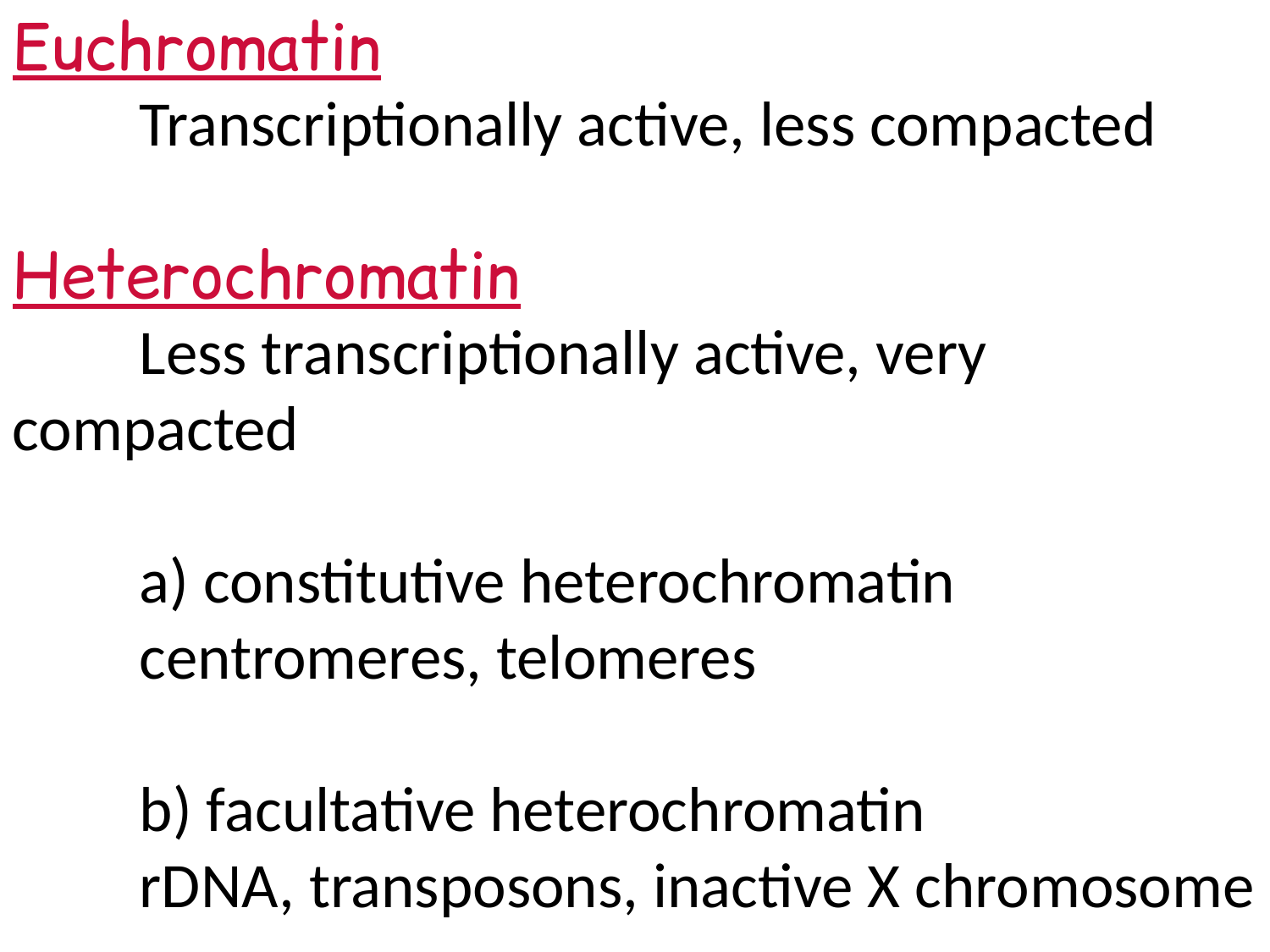

Euchromatin
	Transcriptionally active, less compacted

Heterochromatin
	Less transcriptionally active, very compacted

	a) constitutive heterochromatin
	centromeres, telomeres

	b) facultative heterochromatin
	rDNA, transposons, inactive X chromosome